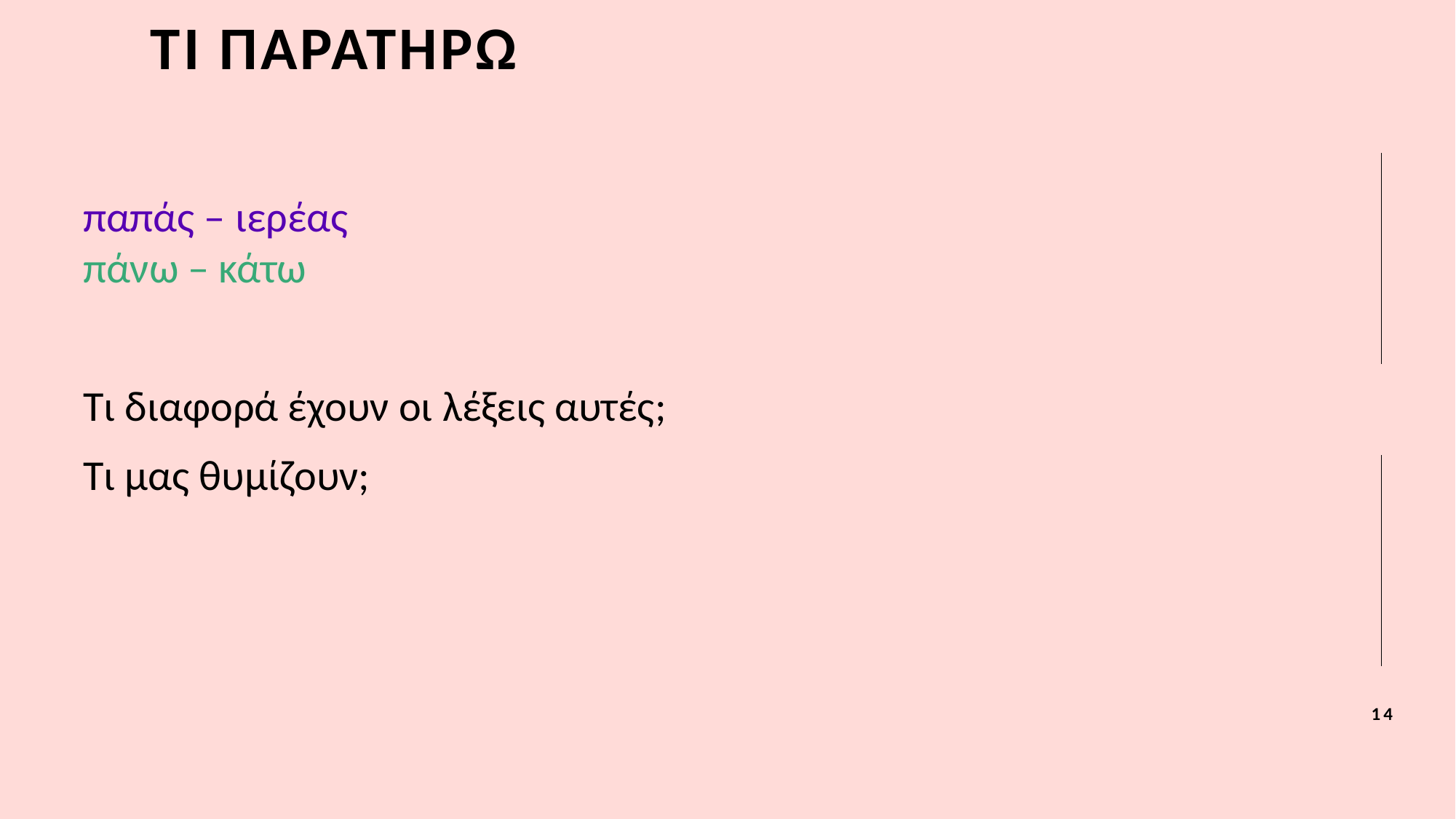

# Τι παρατηρω
παπάς – ιερέας
πάνω – κάτω

Τι διαφορά έχουν οι λέξεις αυτές;
Τι μας θυμίζουν;

14